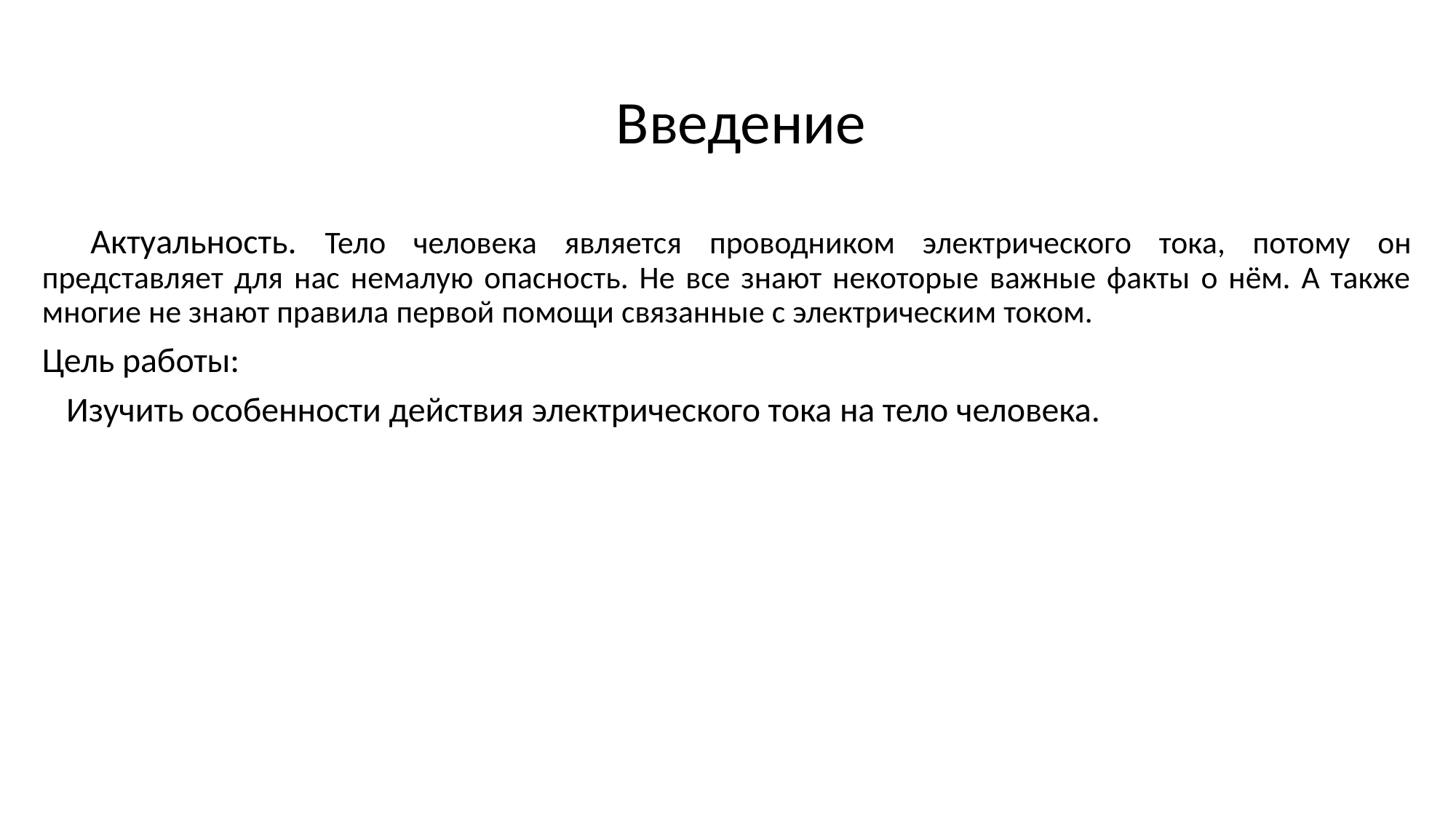

# Введение
Актуальность. Тело человека является проводником электрического тока, потому он представляет для нас немалую опасность. Не все знают некоторые важные факты о нём. А также многие не знают правила первой помощи связанные с электрическим током.
Цель работы:
Изучить особенности действия электрического тока на тело человека.